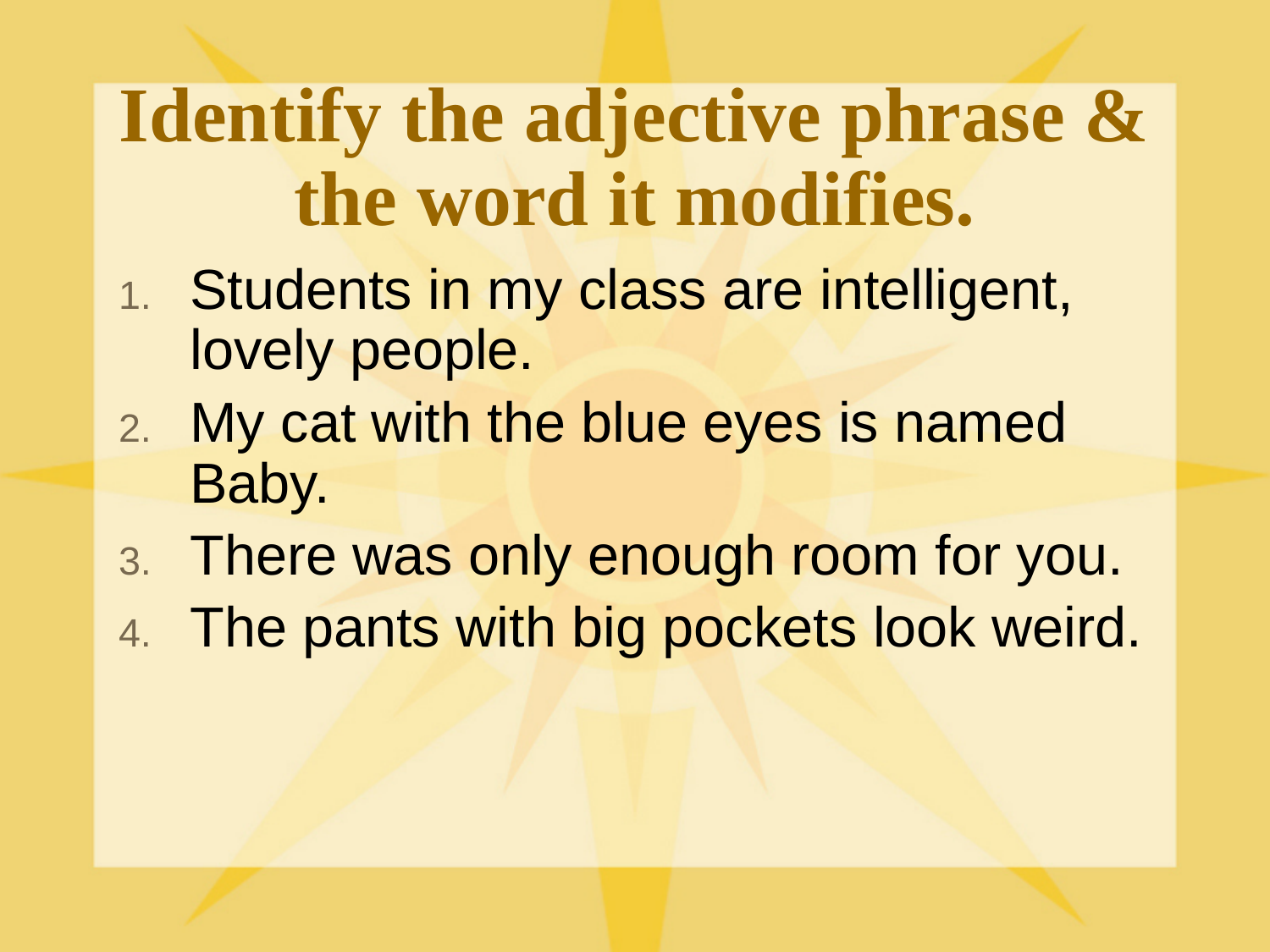

# Identify the adjective phrase & the word it modifies.
Students in my class are intelligent, lovely people.
My cat with the blue eyes is named Baby.
There was only enough room for you.
The pants with big pockets look weird.